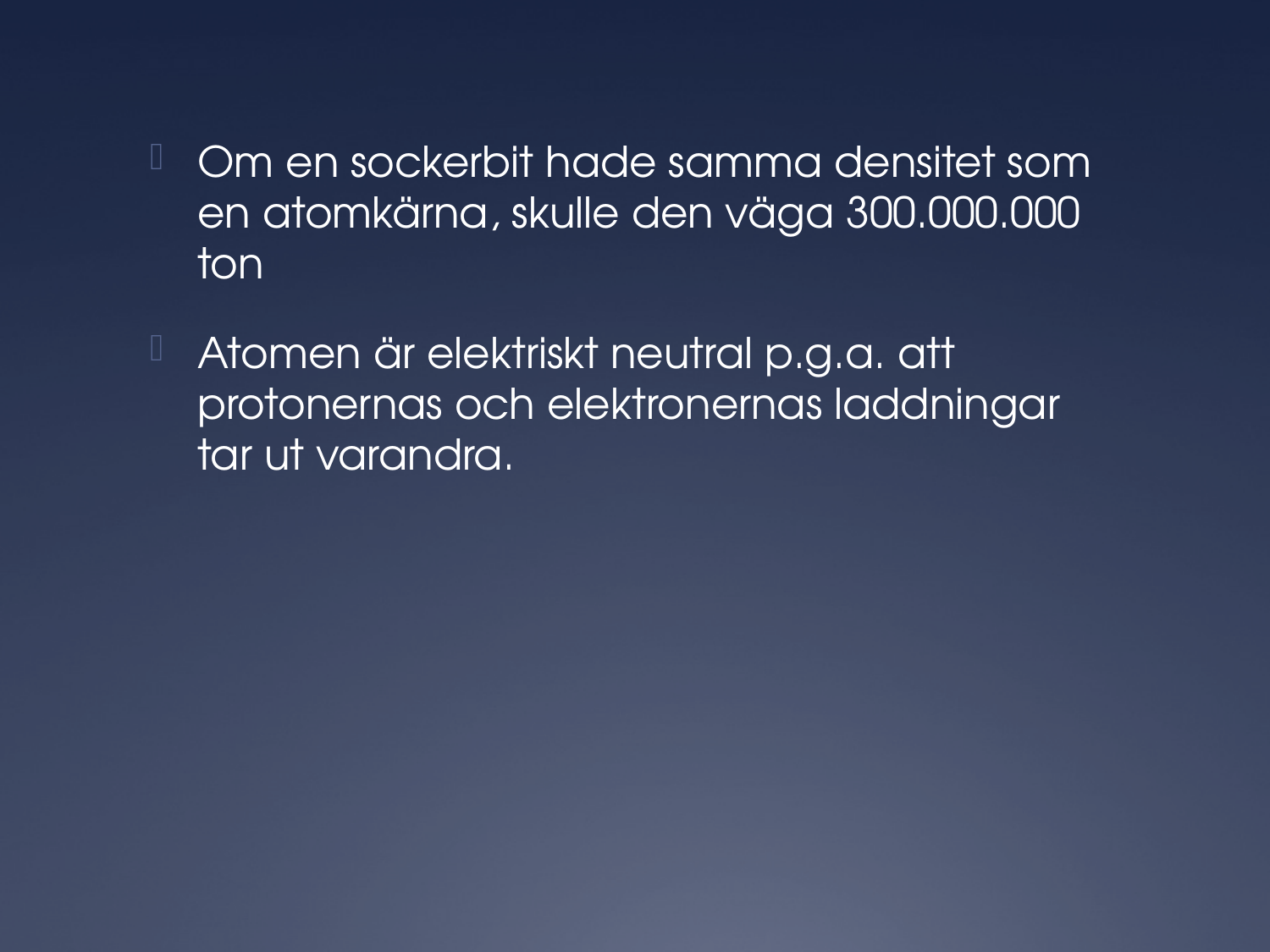

Om en sockerbit hade samma densitet som en atomkärna, skulle den väga 300.000.000 ton
Atomen är elektriskt neutral p.g.a. att protonernas och elektronernas laddningar tar ut varandra.